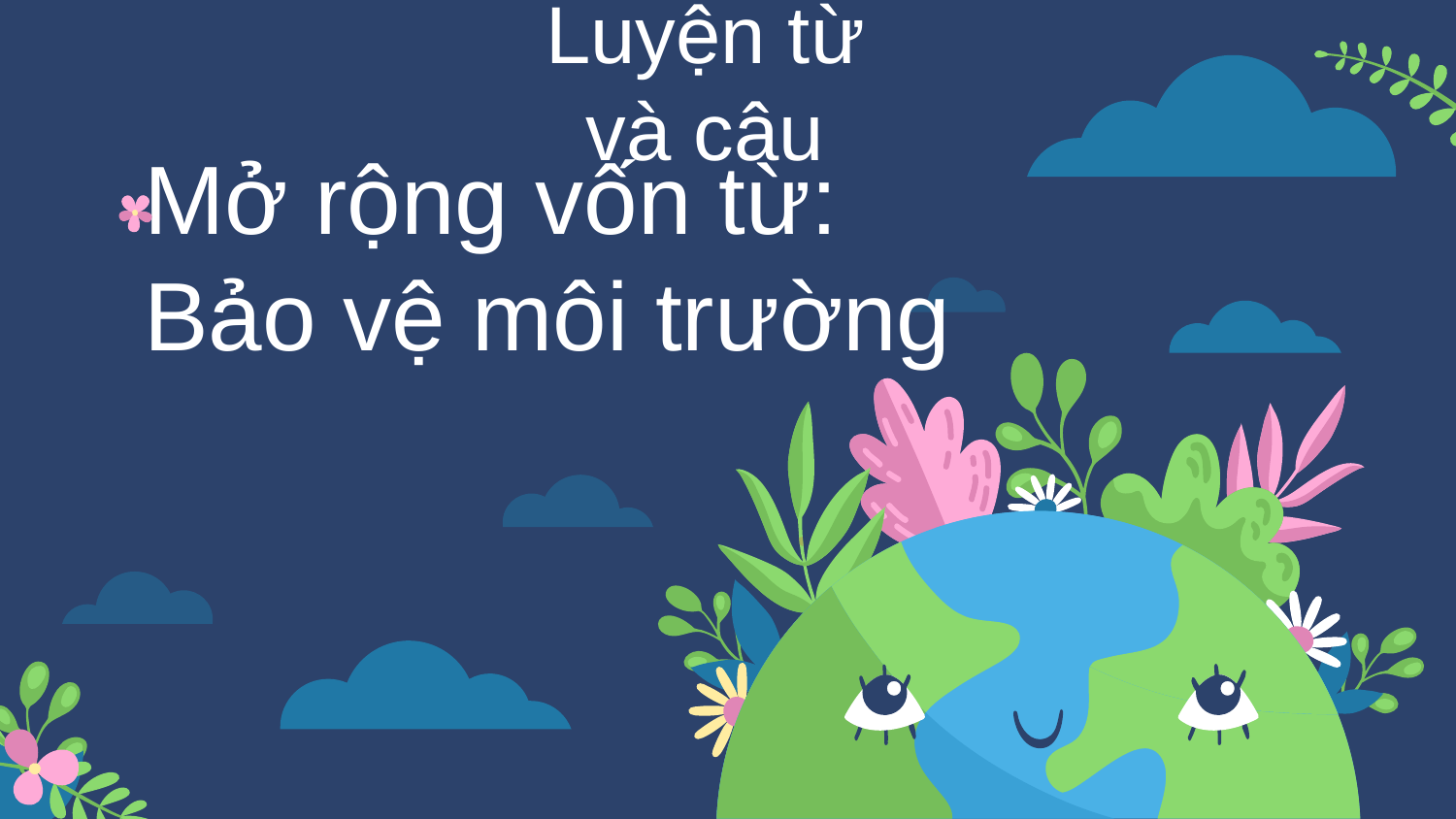

Luyện từ và câu
# Mở rộng vốn từ: Bảo vệ môi trường